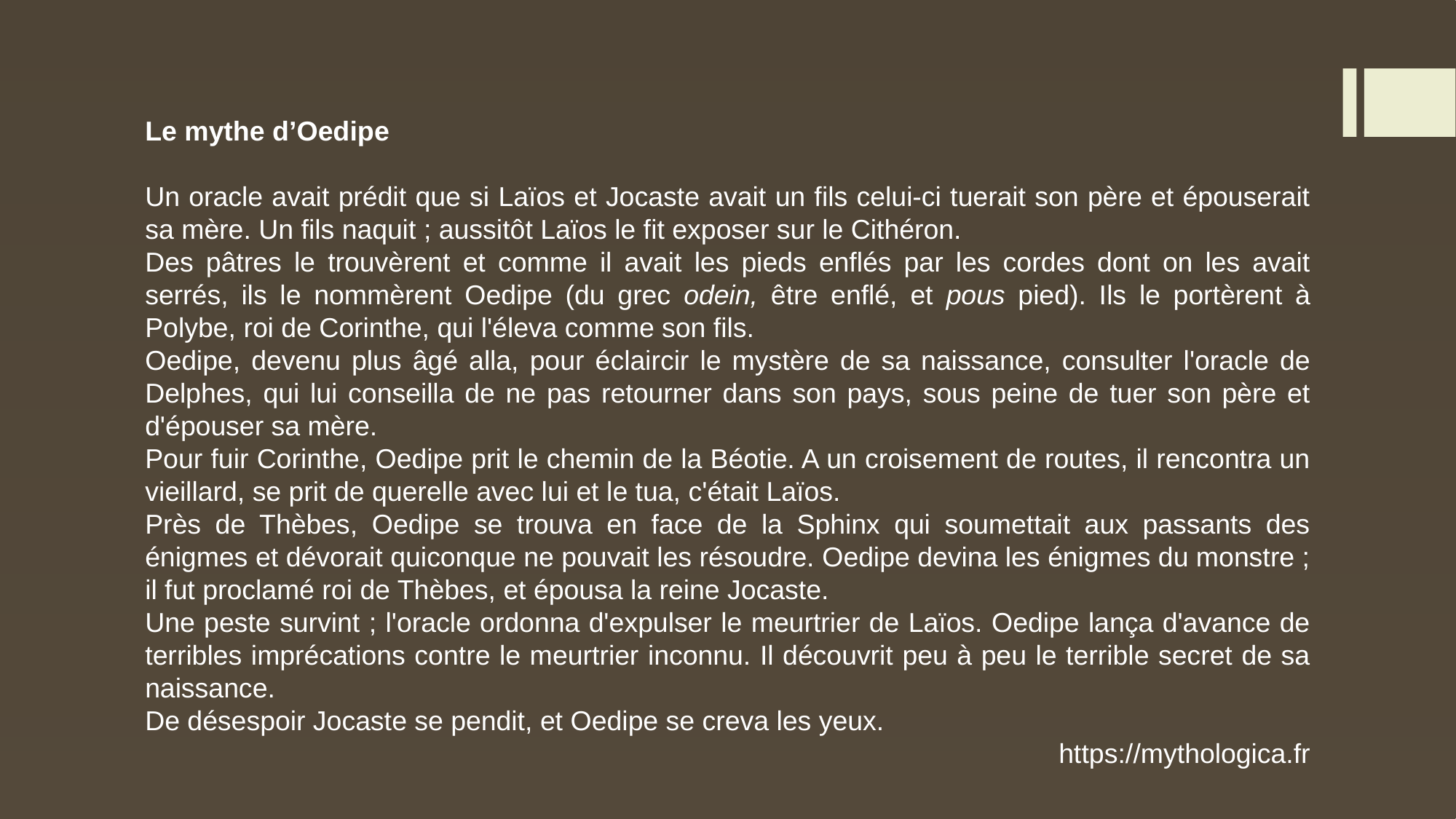

Le mythe d’Oedipe

Un oracle avait prédit que si Laïos et Jocaste avait un fils celui-ci tuerait son père et épouserait sa mère. Un fils naquit ; aussitôt Laïos le fit exposer sur le Cithéron.
Des pâtres le trouvèrent et comme il avait les pieds enflés par les cordes dont on les avait serrés, ils le nommèrent Oedipe (du grec odein, être enflé, et pous pied). Ils le portèrent à Polybe, roi de Corinthe, qui l'éleva comme son fils.
Oedipe, devenu plus âgé alla, pour éclaircir le mystère de sa naissance, consulter l'oracle de Delphes, qui lui conseilla de ne pas retourner dans son pays, sous peine de tuer son père et d'épouser sa mère.
Pour fuir Corinthe, Oedipe prit le chemin de la Béotie. A un croisement de routes, il rencontra un vieillard, se prit de querelle avec lui et le tua, c'était Laïos.
Près de Thèbes, Oedipe se trouva en face de la Sphinx qui soumettait aux passants des énigmes et dévorait quiconque ne pouvait les résoudre. Oedipe devina les énigmes du monstre ; il fut proclamé roi de Thèbes, et épousa la reine Jocaste.
Une peste survint ; l'oracle ordonna d'expulser le meurtrier de Laïos. Oedipe lança d'avance de terribles imprécations contre le meurtrier inconnu. Il découvrit peu à peu le terrible secret de sa naissance.
De désespoir Jocaste se pendit, et Oedipe se creva les yeux.
https://mythologica.fr